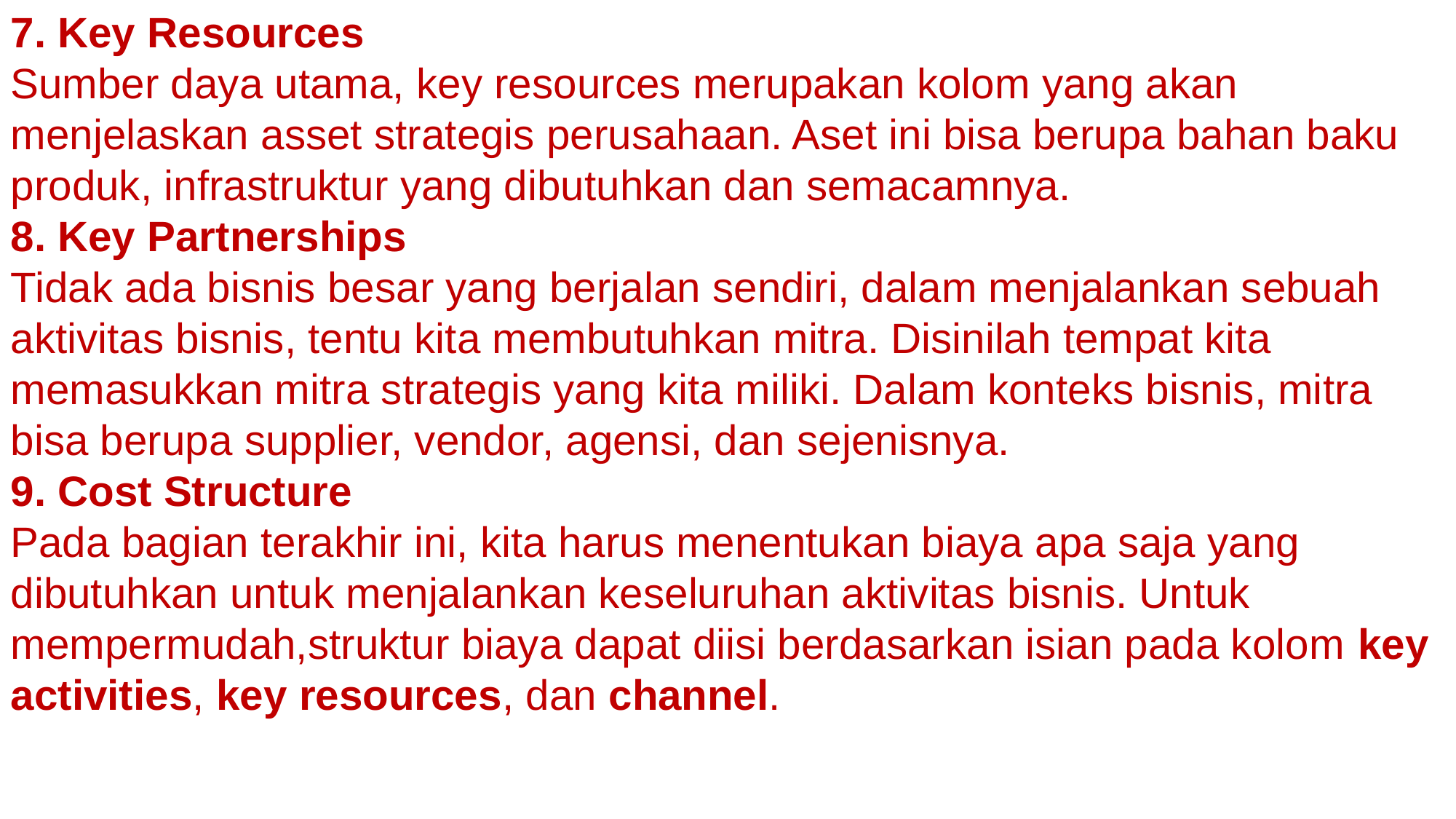

7. Key Resources
Sumber daya utama, key resources merupakan kolom yang akan menjelaskan asset strategis perusahaan. Aset ini bisa berupa bahan baku produk, infrastruktur yang dibutuhkan dan semacamnya.
8. Key Partnerships
Tidak ada bisnis besar yang berjalan sendiri, dalam menjalankan sebuah aktivitas bisnis, tentu kita membutuhkan mitra. Disinilah tempat kita memasukkan mitra strategis yang kita miliki. Dalam konteks bisnis, mitra bisa berupa supplier, vendor, agensi, dan sejenisnya.
9. Cost Structure
Pada bagian terakhir ini, kita harus menentukan biaya apa saja yang dibutuhkan untuk menjalankan keseluruhan aktivitas bisnis. Untuk mempermudah,struktur biaya dapat diisi berdasarkan isian pada kolom key activities, key resources, dan channel.